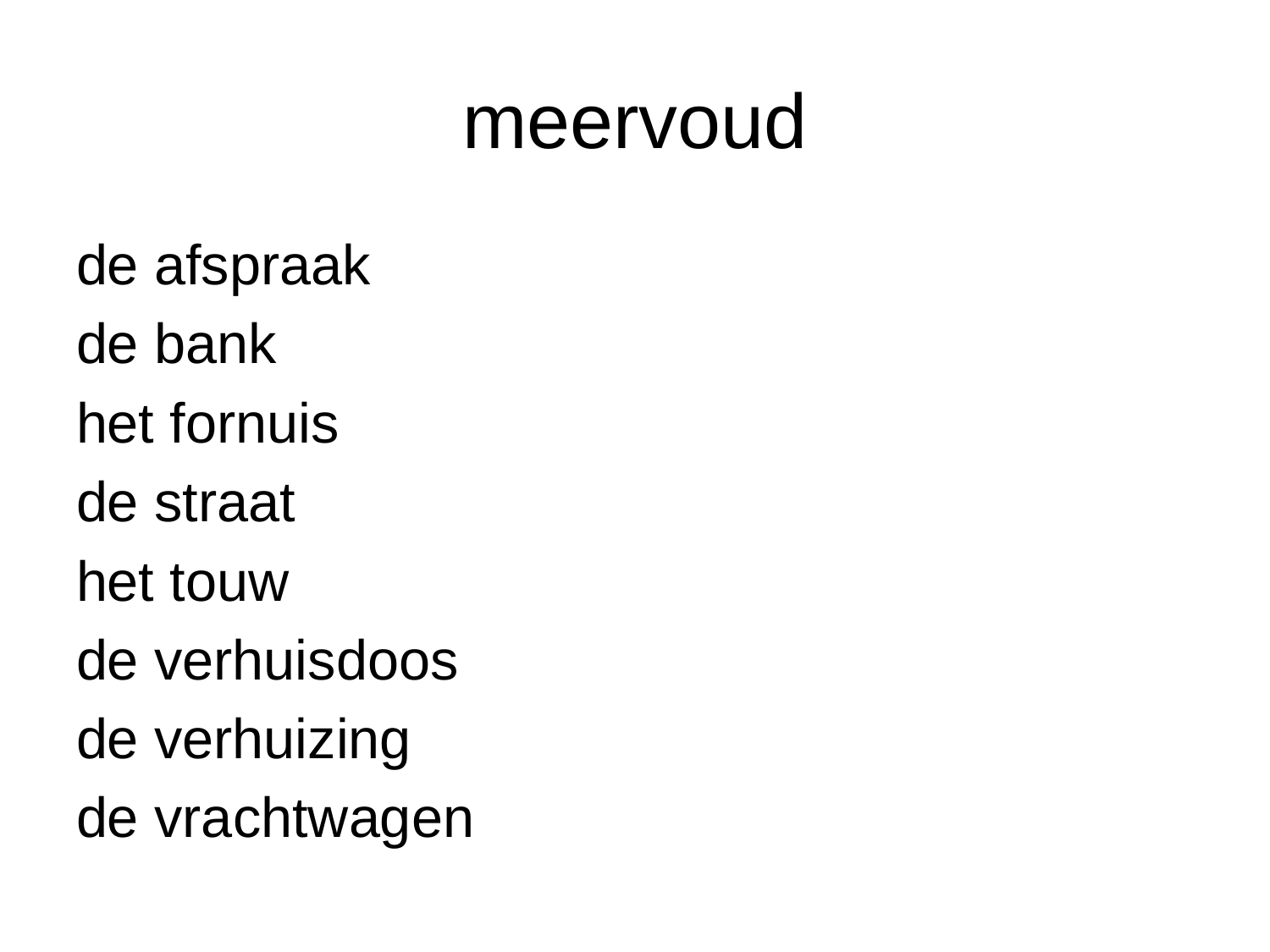

# meervoud
de afspraak
de bank
het fornuis
de straat
het touw
de verhuisdoos
de verhuizing
de vrachtwagen